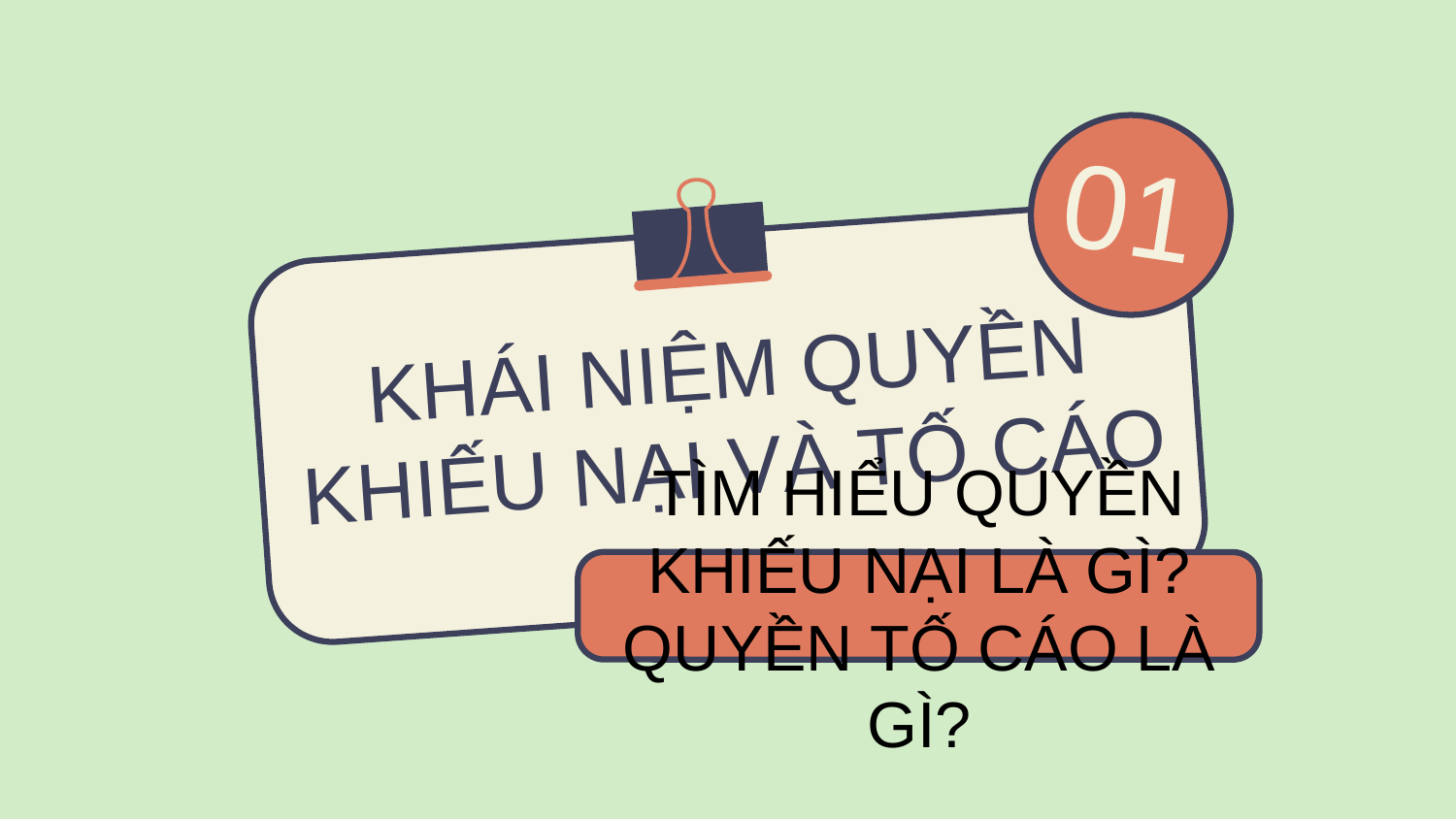

01

# KHÁI NIỆM QUYỀN KHIẾU NẠI VÀ TỐ CÁO

TÌM HIỂU QUYỀN KHIẾU NẠI LÀ GÌ? QUYỀN TỐ CÁO LÀ GÌ?